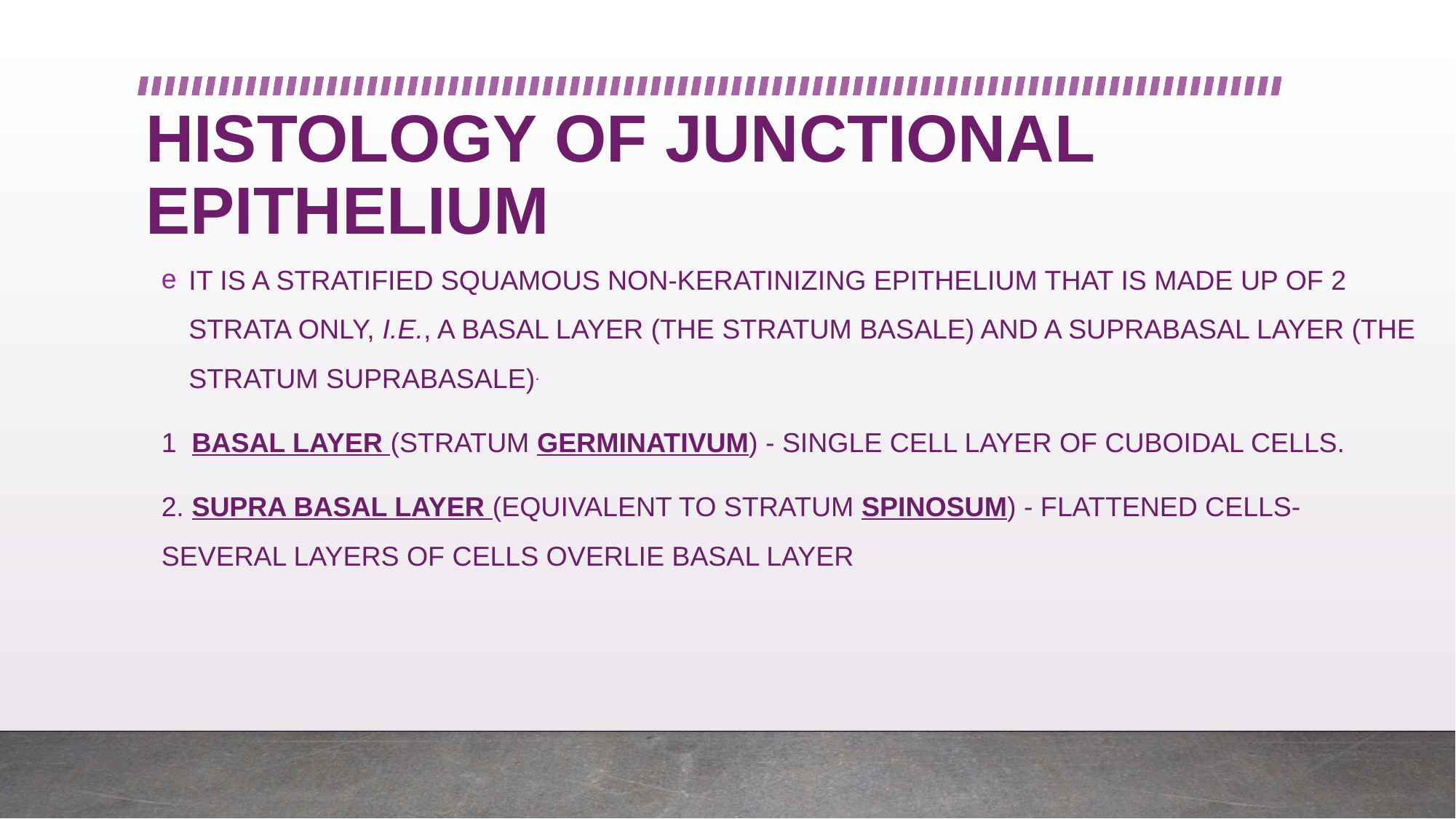

# HISTOLOGY OF JUNCTIONAL EPITHELIUM
IT IS A STRATIFIED SQUAMOUS NON-KERATINIZING EPITHELIUM THAT IS MADE UP OF 2 STRATA ONLY, I.E., A BASAL LAYER (THE STRATUM BASALE) AND A SUPRABASAL LAYER (THE STRATUM SUPRABASALE).
1  BASAL LAYER (STRATUM GERMINATIVUM) - SINGLE CELL LAYER OF CUBOIDAL CELLS.
2. SUPRA BASAL LAYER (EQUIVALENT TO STRATUM SPINOSUM) - FLATTENED CELLS- SEVERAL LAYERS OF CELLS OVERLIE BASAL LAYER